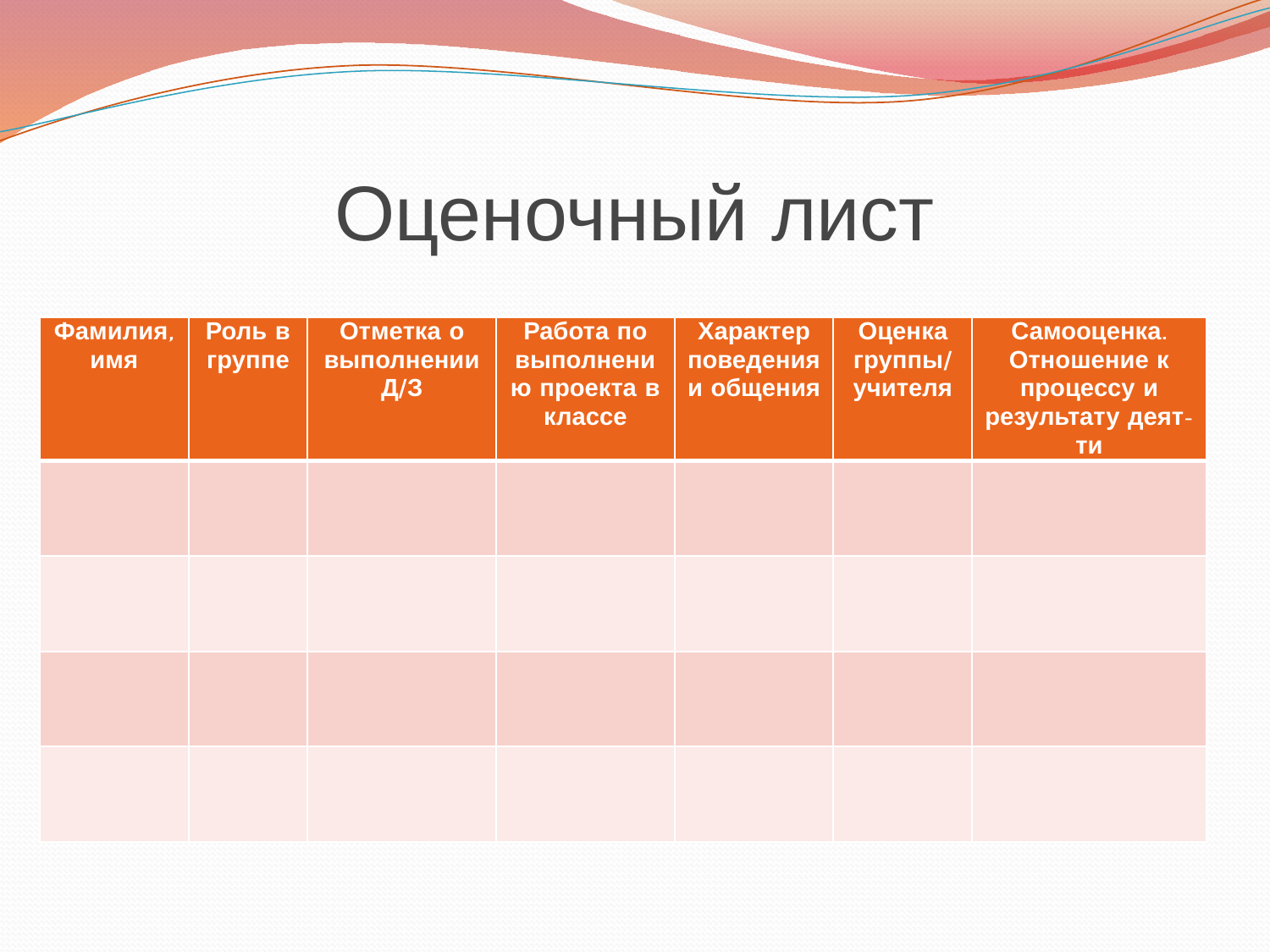

# Оценочный лист
| Фамилия, имя | Роль в группе | Отметка о выполнении Д/З | Работа по выполнению проекта в классе | Характер поведения и общения | Оценка группы/ учителя | Самооценка. Отношение к процессу и результату деят-ти |
| --- | --- | --- | --- | --- | --- | --- |
|  |  |  |  |  |  |  |
|  |  |  |  |  |  |  |
|  |  |  |  |  |  |  |
|  |  |  |  |  |  |  |